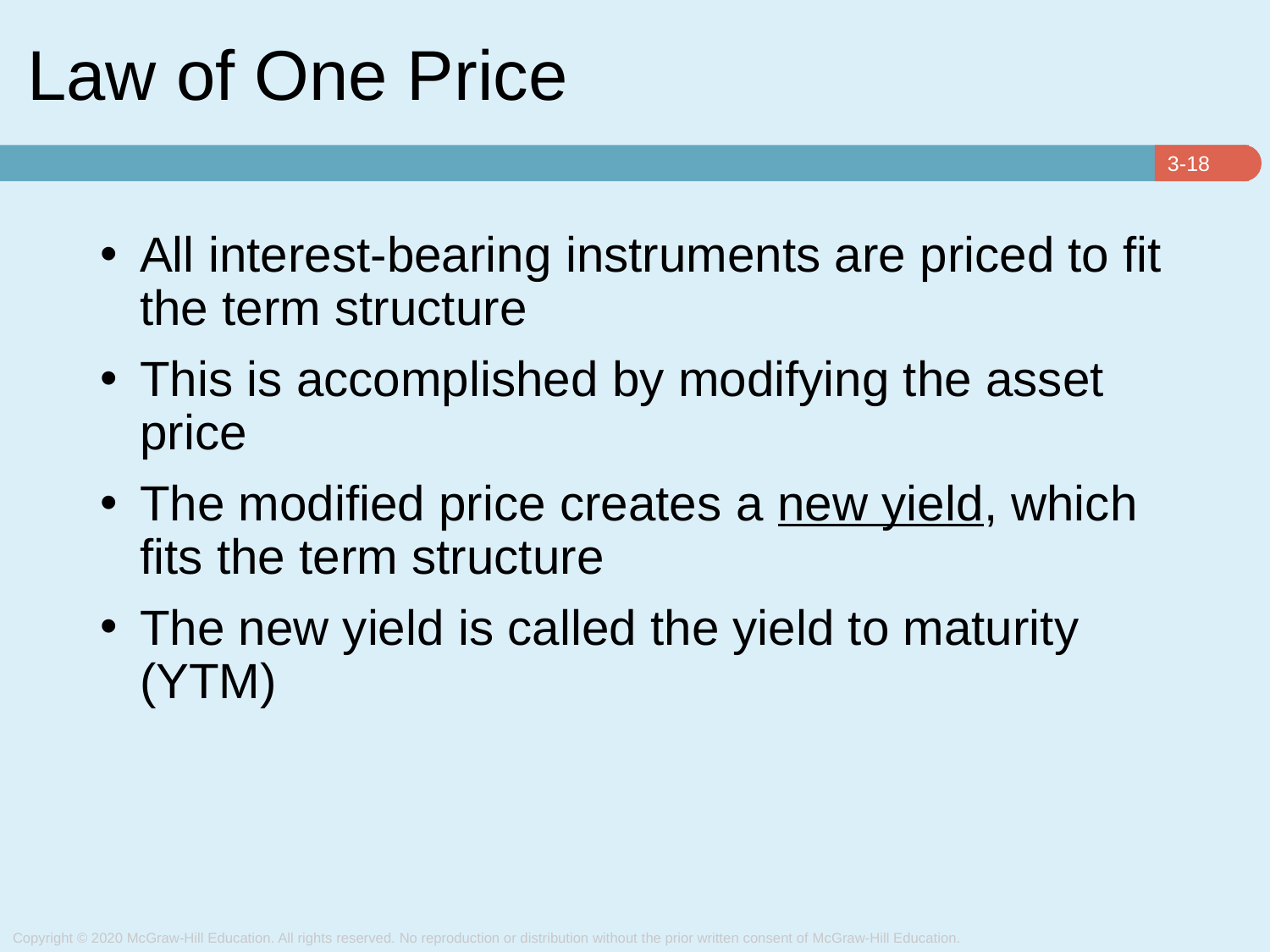

# Law of One Price
All interest-bearing instruments are priced to fit the term structure
This is accomplished by modifying the asset price
The modified price creates a new yield, which fits the term structure
The new yield is called the yield to maturity (YTM)
Copyright © 2020 McGraw-Hill Education. All rights reserved. No reproduction or distribution without the prior written consent of McGraw-Hill Education.